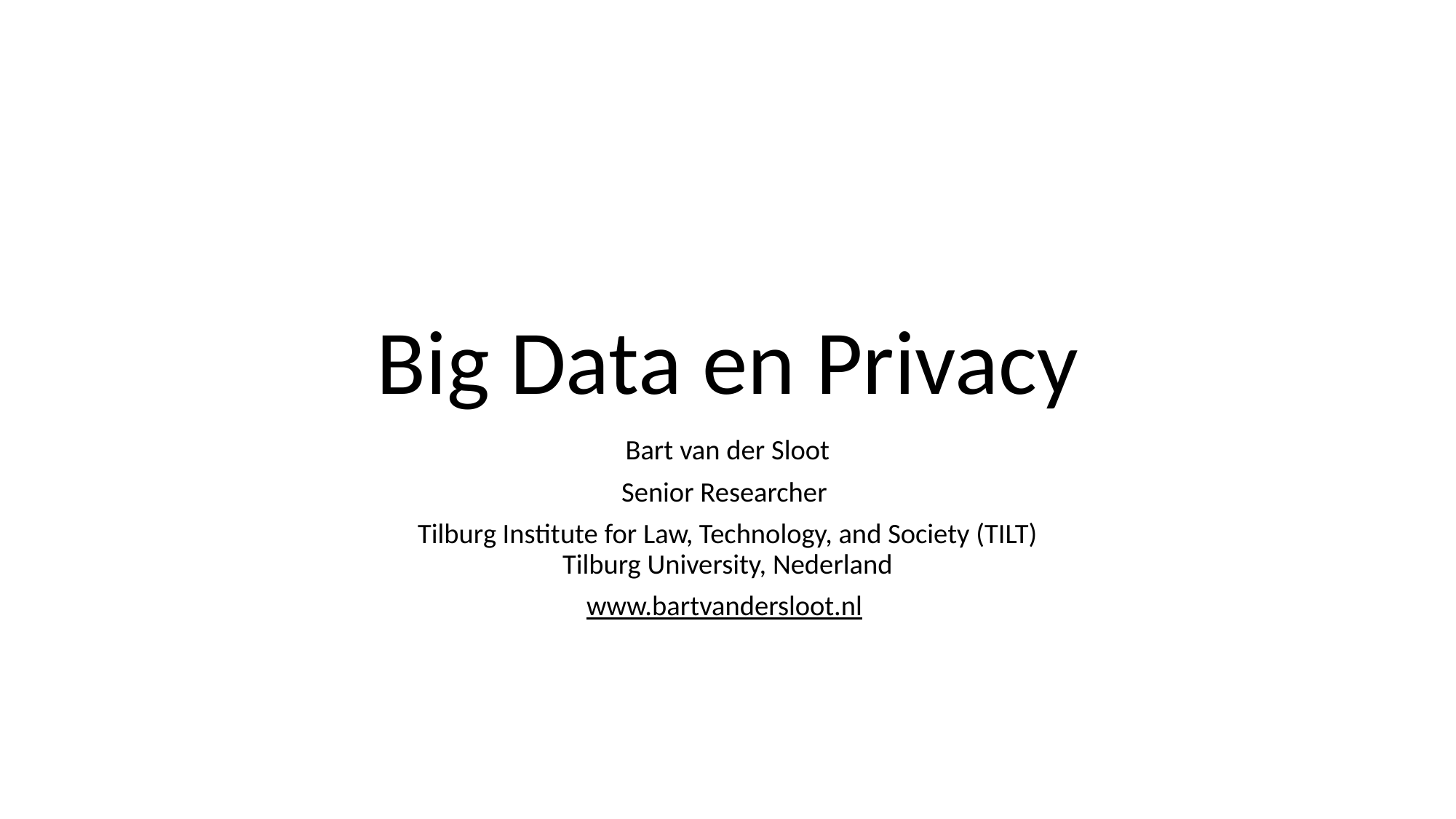

# Big Data en Privacy
Bart van der Sloot
Senior Researcher
Tilburg Institute for Law, Technology, and Society (TILT)
Tilburg University, Nederland
www.bartvandersloot.nl